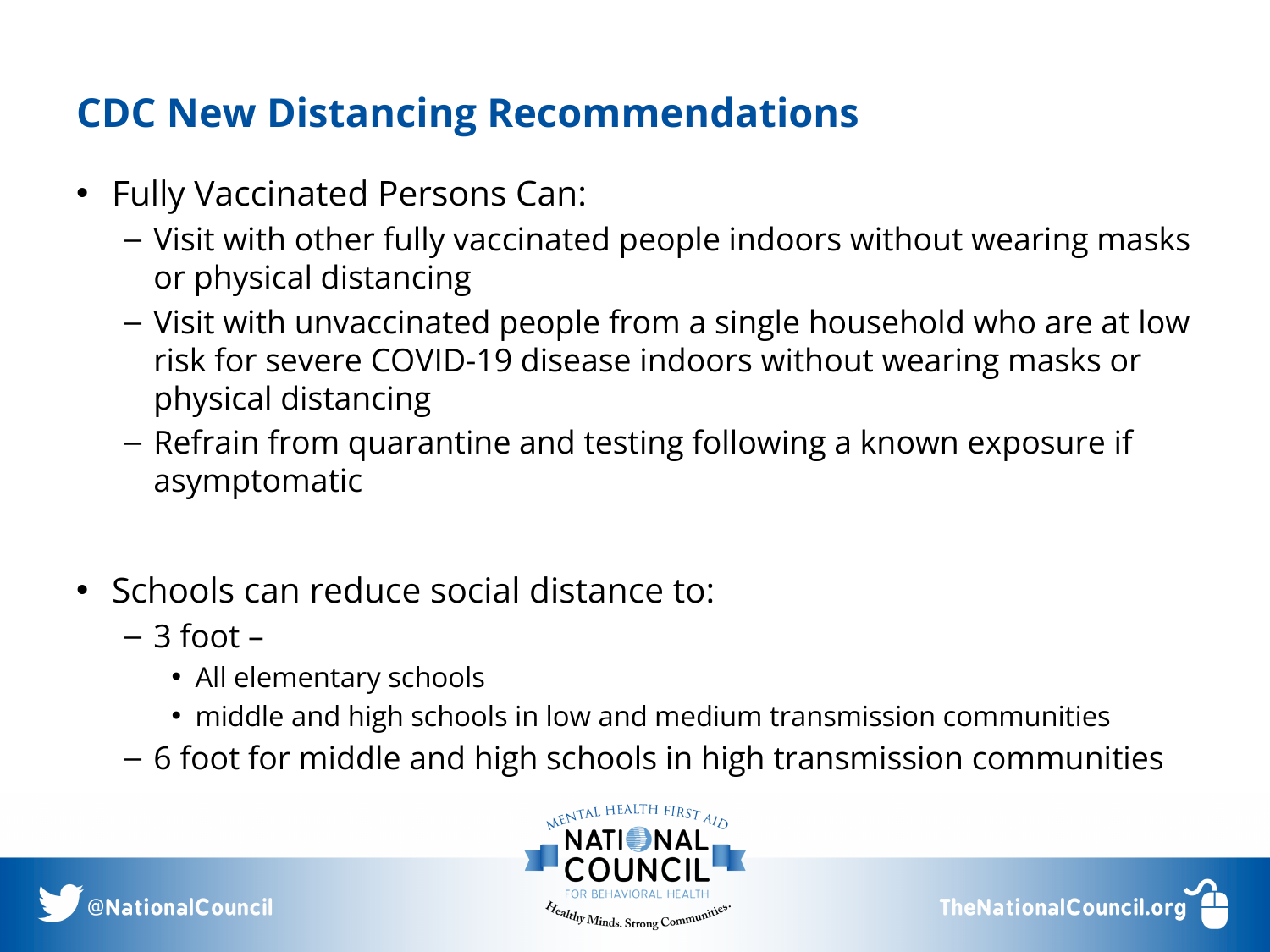

# CDC New Distancing Recommendations
Fully Vaccinated Persons Can:
Visit with other fully vaccinated people indoors without wearing masks or physical distancing
Visit with unvaccinated people from a single household who are at low risk for severe COVID-19 disease indoors without wearing masks or physical distancing
Refrain from quarantine and testing following a known exposure if asymptomatic

Schools can reduce social distance to:
3 foot –
All elementary schools
middle and high schools in low and medium transmission communities
6 foot for middle and high schools in high transmission communities